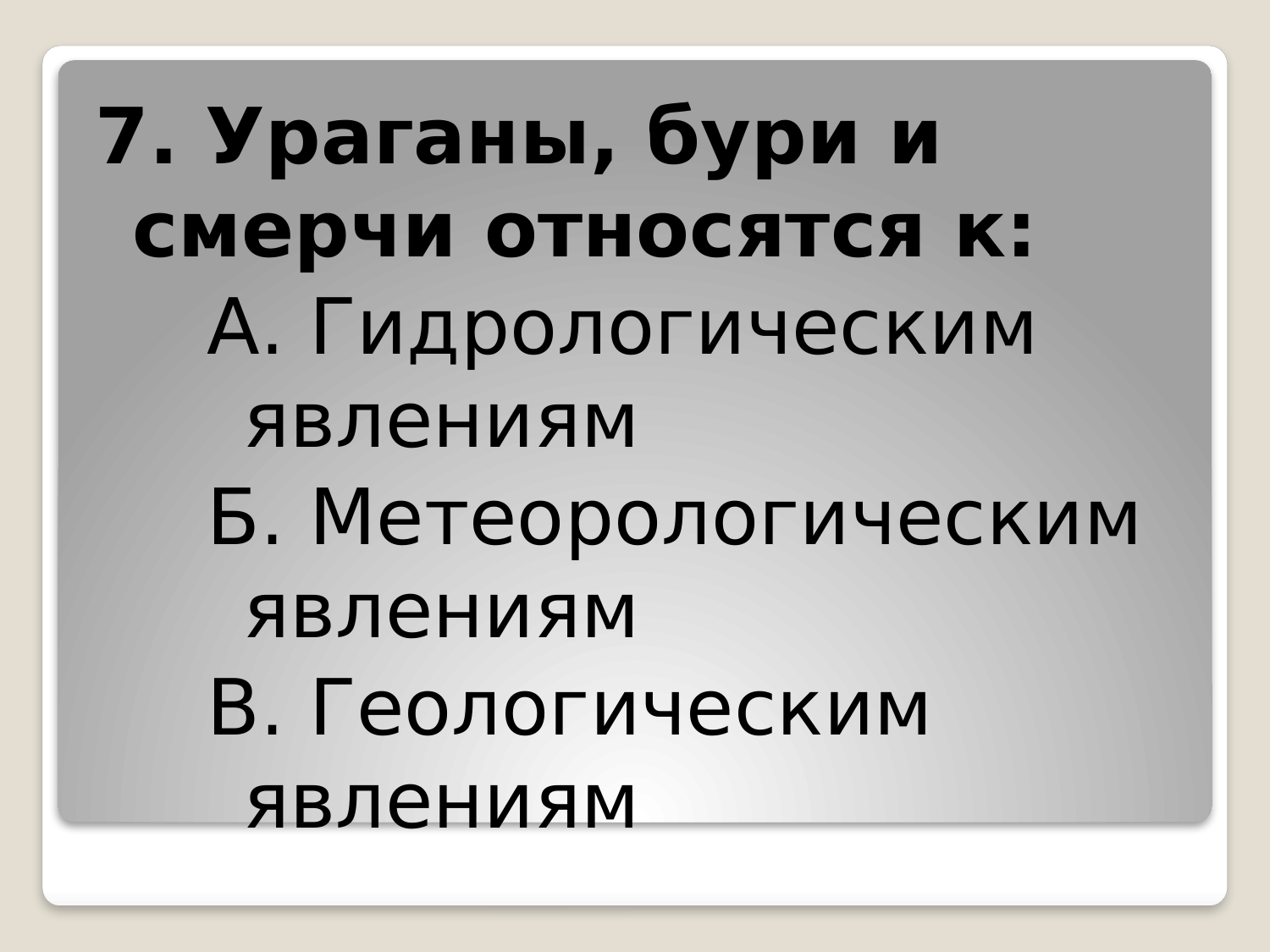

7. Ураганы, бури и смерчи относятся к:
А. Гидрологическим явлениям
Б. Метеорологическим явлениям
В. Геологическим явлениям

#